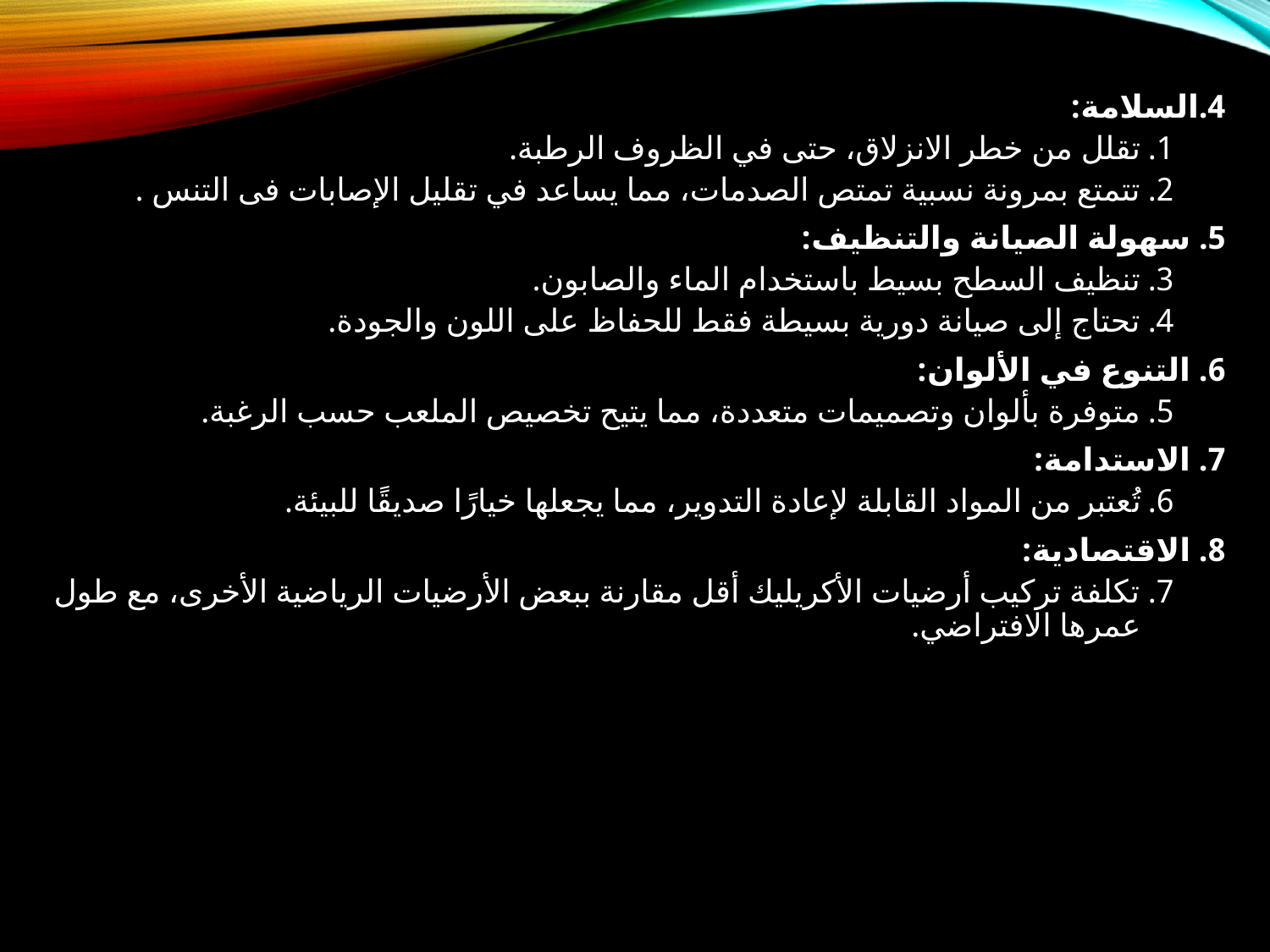

4.السلامة:
تقلل من خطر الانزلاق، حتى في الظروف الرطبة.
تتمتع بمرونة نسبية تمتص الصدمات، مما يساعد في تقليل الإصابات فى التنس .
5. سهولة الصيانة والتنظيف:
تنظيف السطح بسيط باستخدام الماء والصابون.
تحتاج إلى صيانة دورية بسيطة فقط للحفاظ على اللون والجودة.
6. التنوع في الألوان:
متوفرة بألوان وتصميمات متعددة، مما يتيح تخصيص الملعب حسب الرغبة.
7. الاستدامة:
تُعتبر من المواد القابلة لإعادة التدوير، مما يجعلها خيارًا صديقًا للبيئة.
8. الاقتصادية:
تكلفة تركيب أرضيات الأكريليك أقل مقارنة ببعض الأرضيات الرياضية الأخرى، مع طول عمرها الافتراضي.